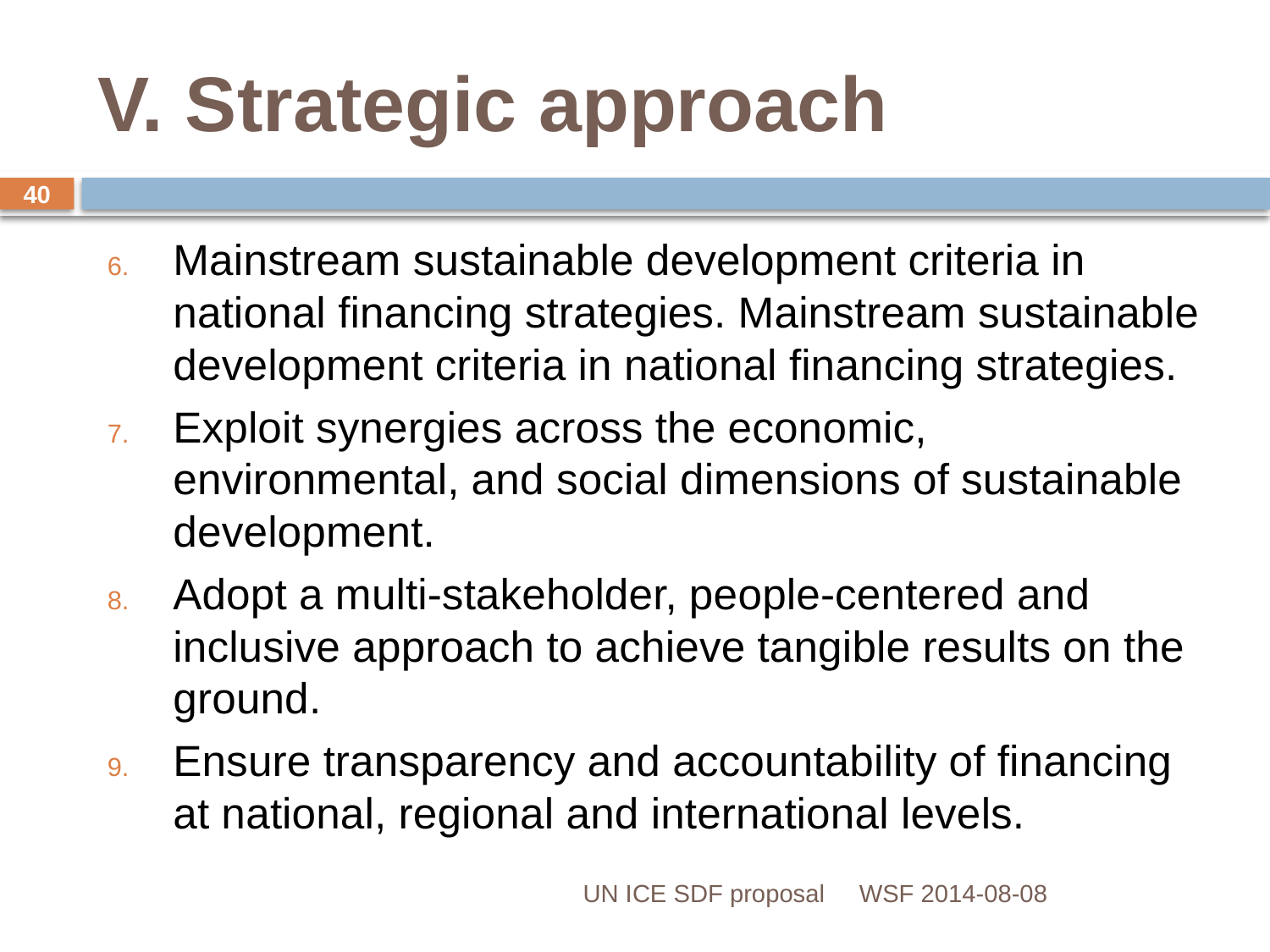

# V. Strategic approach
40
Mainstream sustainable development criteria in national financing strategies. Mainstream sustainable development criteria in national financing strategies.
Exploit synergies across the economic, environmental, and social dimensions of sustainable development.
Adopt a multi-stakeholder, people-centered and inclusive approach to achieve tangible results on the ground.
Ensure transparency and accountability of financing at national, regional and international levels.
UN ICE SDF proposal
WSF 2014-08-08